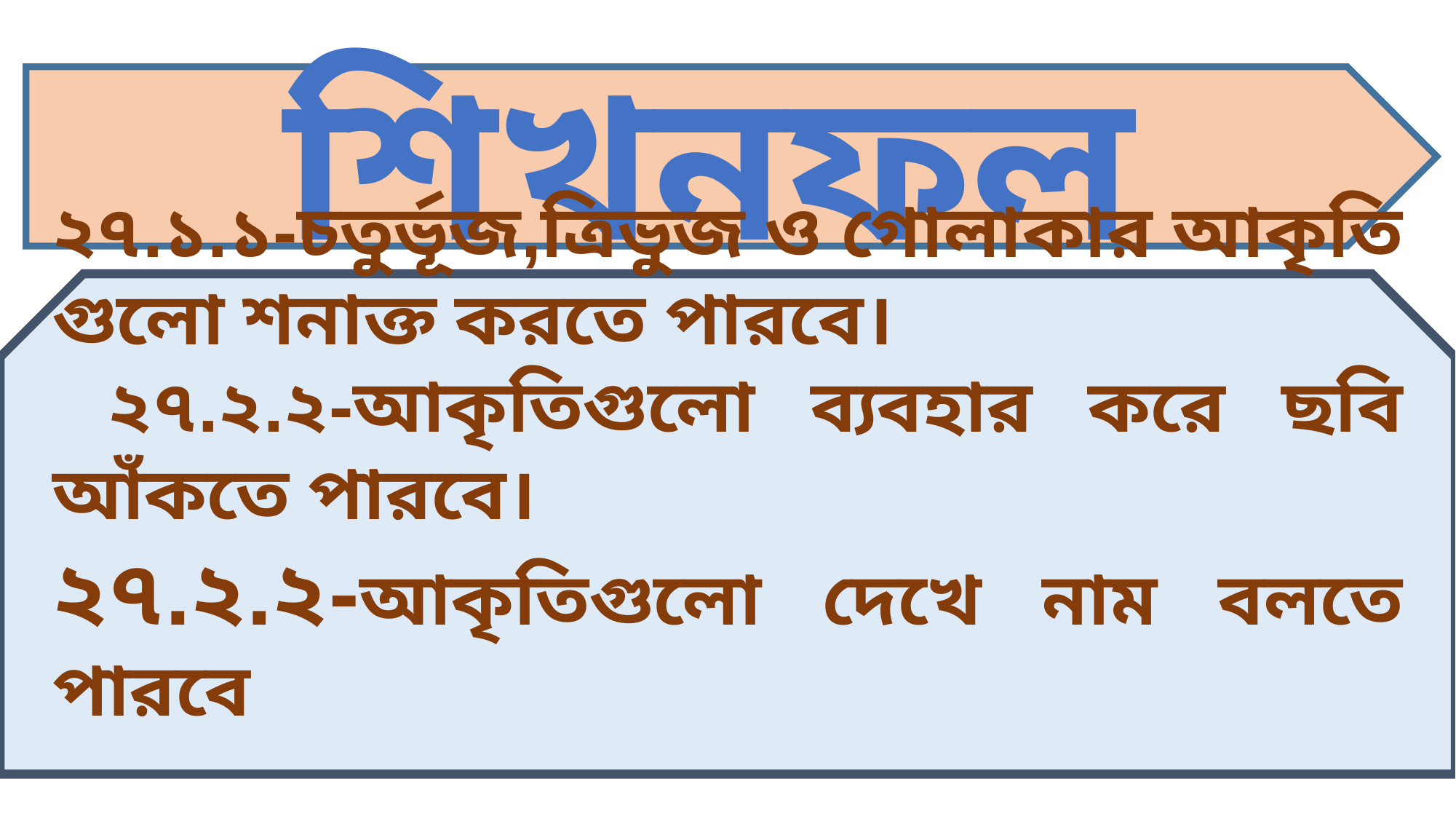

শিখনফল
২৭.১.১-চতুর্ভূজ,ত্রিভুজ ও গোলাকার আকৃতি গুলো শনাক্ত করতে পারবে।
 ২৭.২.২-আকৃতিগুলো ব্যবহার করে ছবি আঁকতে পারবে।
২৭.২.২-আকৃতিগুলো দেখে নাম বলতে পারবে